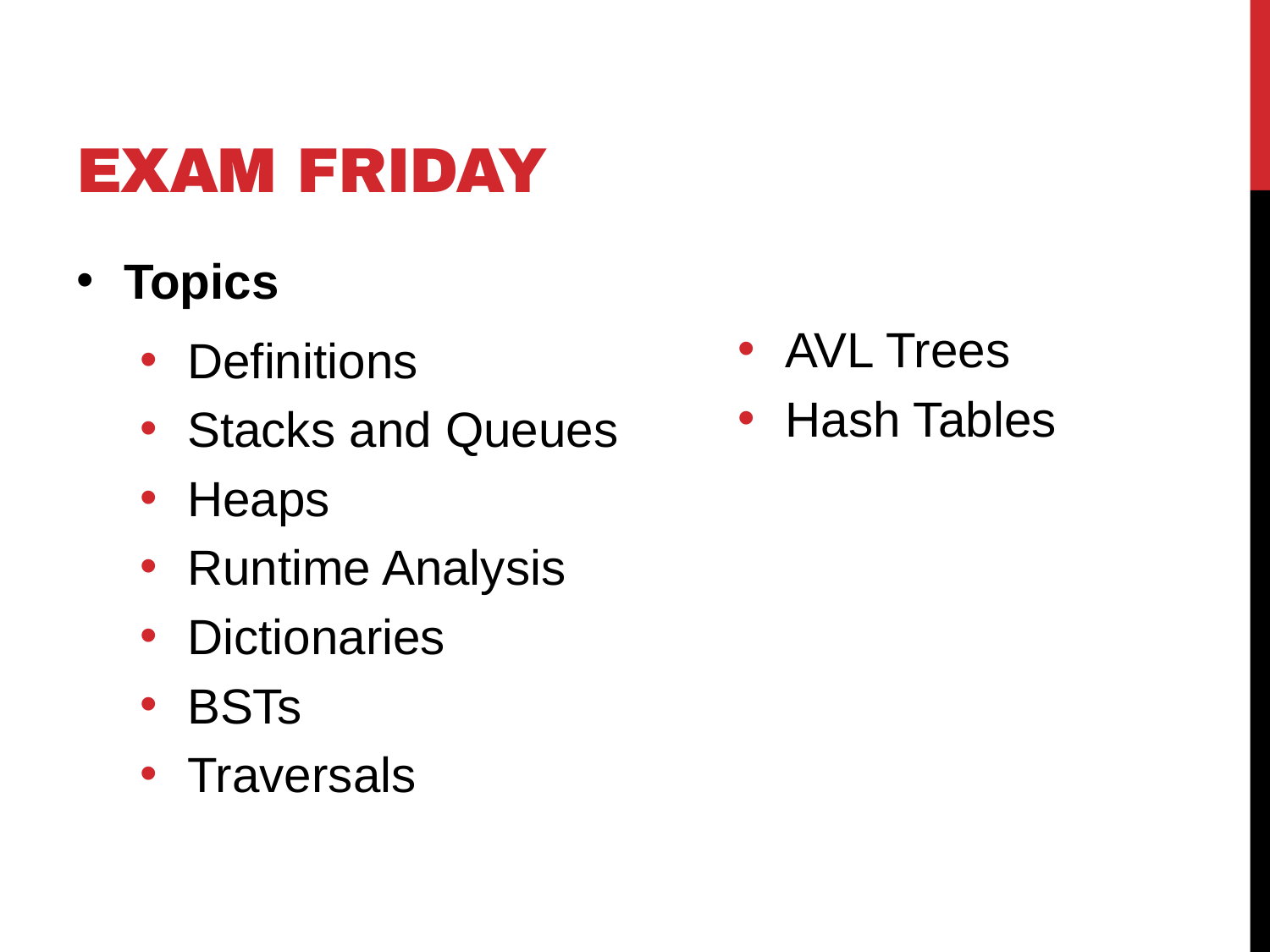

# Exam Friday
Topics
Definitions
Stacks and Queues
Heaps
Runtime Analysis
Dictionaries
BSTs
Traversals

AVL Trees
Hash Tables